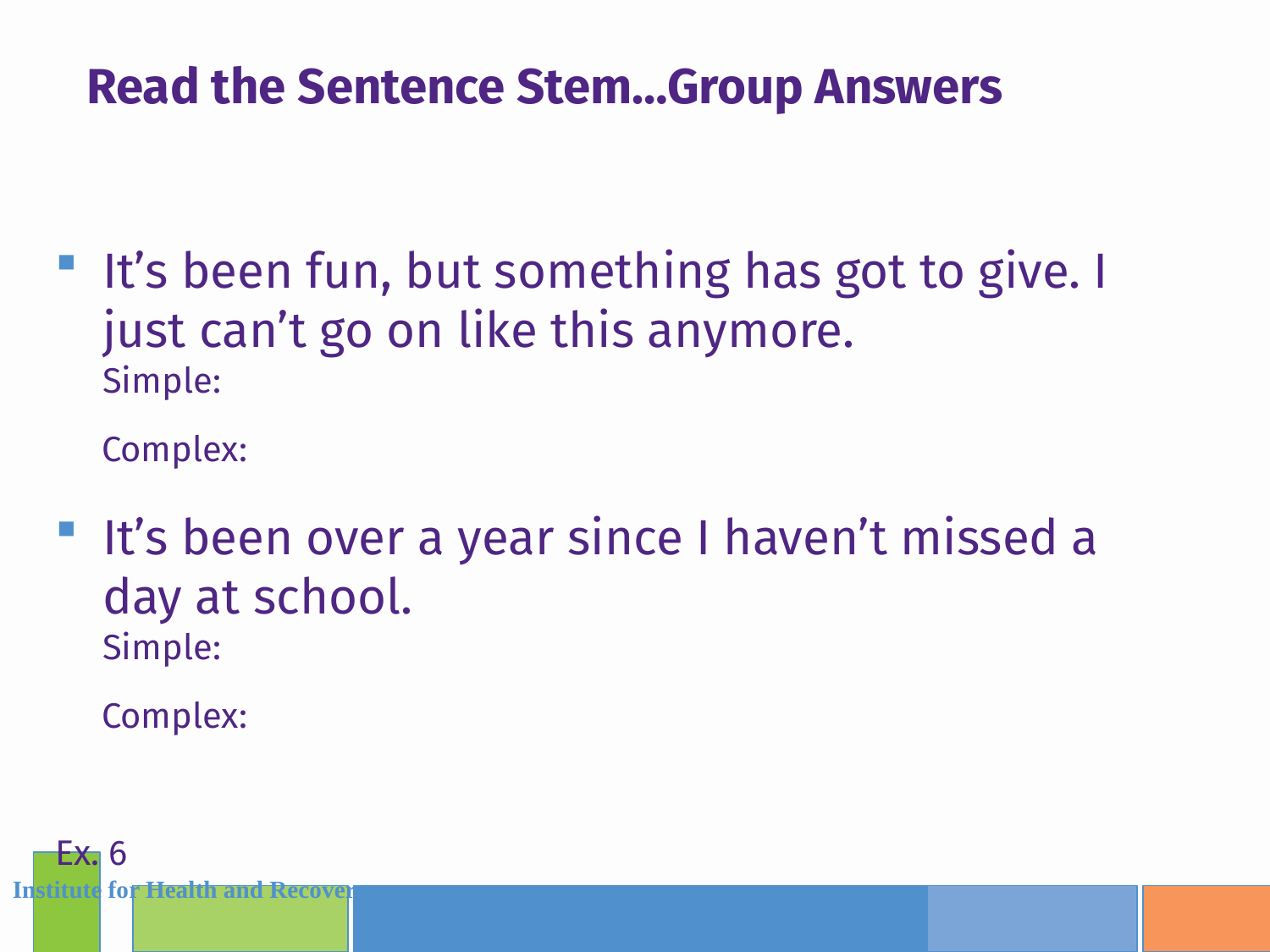

Read the Sentence Stem…Group Answers
It’s been fun, but something has got to give. I just can’t go on like this anymore.
Simple:
     Complex:
It’s been over a year since I haven’t missed a day at school.
Simple:
     Complex:

Ex. 6
Institute for Health and Recovery